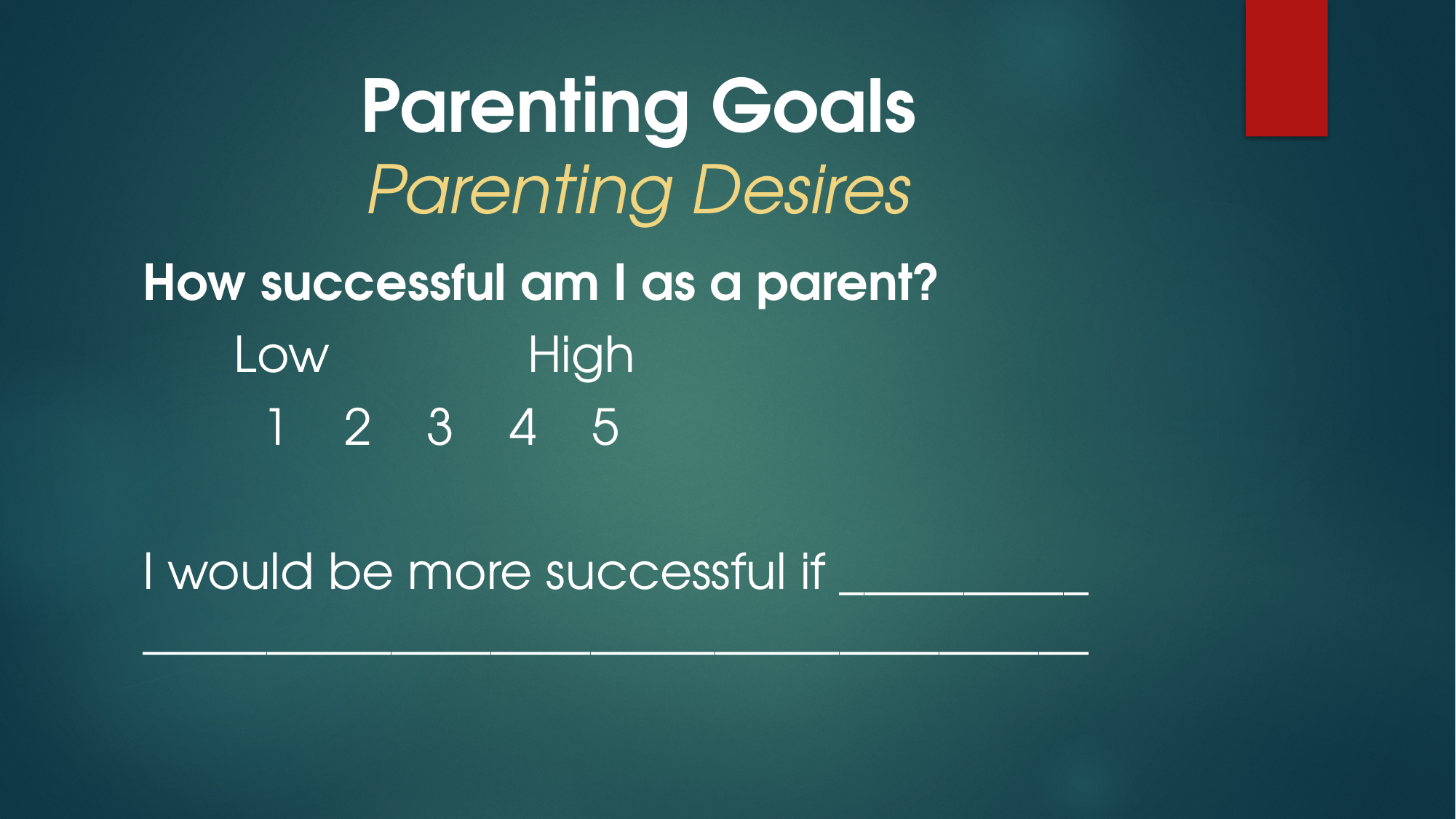

# Parenting Goals Parenting Desires
How successful am I as a parent?
		Low 		        High
		  1    2    3    4    5

I would be more successful if __________ ______________________________________